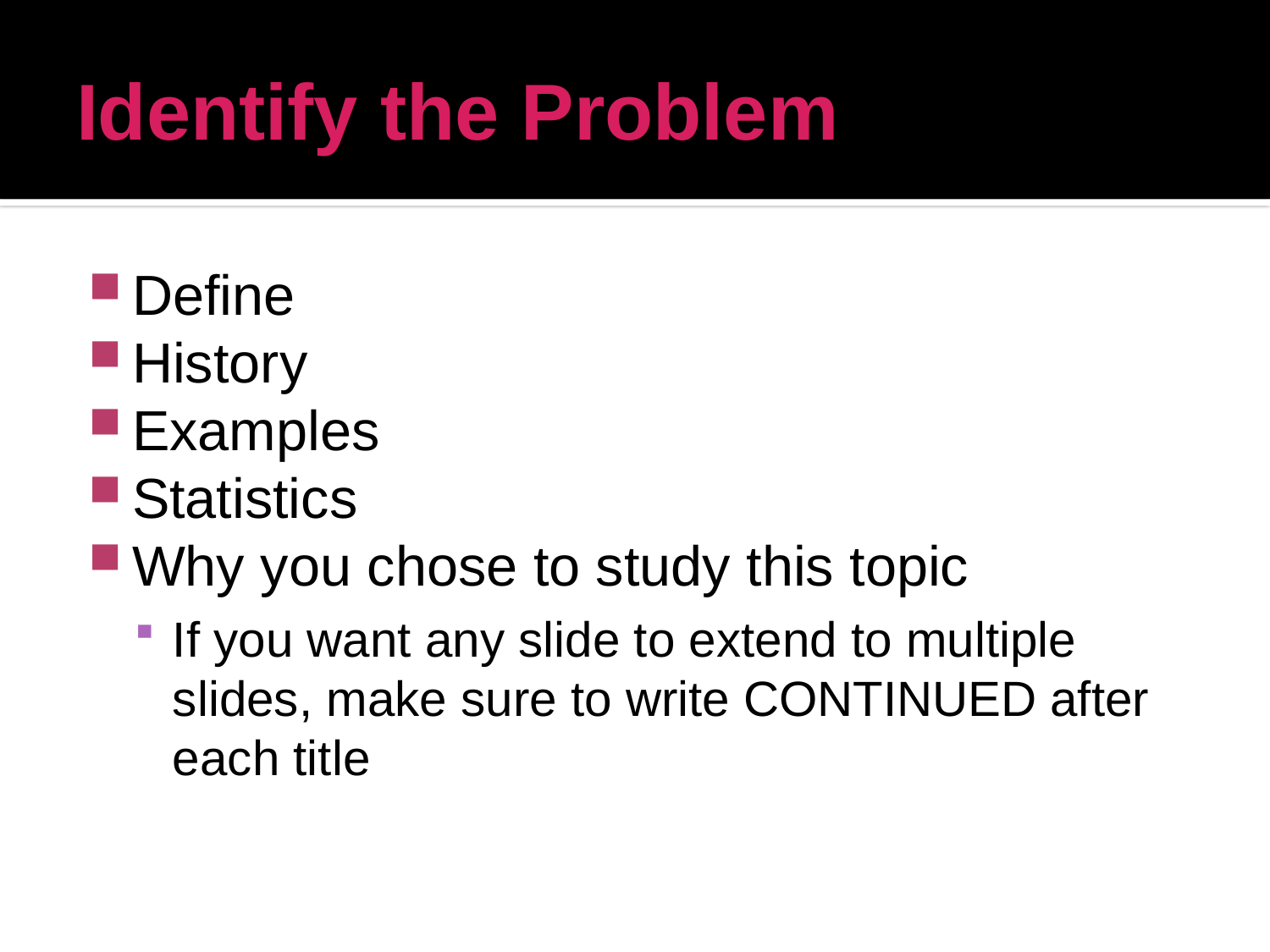

# Identify the Problem
Define
History
Examples
Statistics
Why you chose to study this topic
If you want any slide to extend to multiple slides, make sure to write CONTINUED after each title